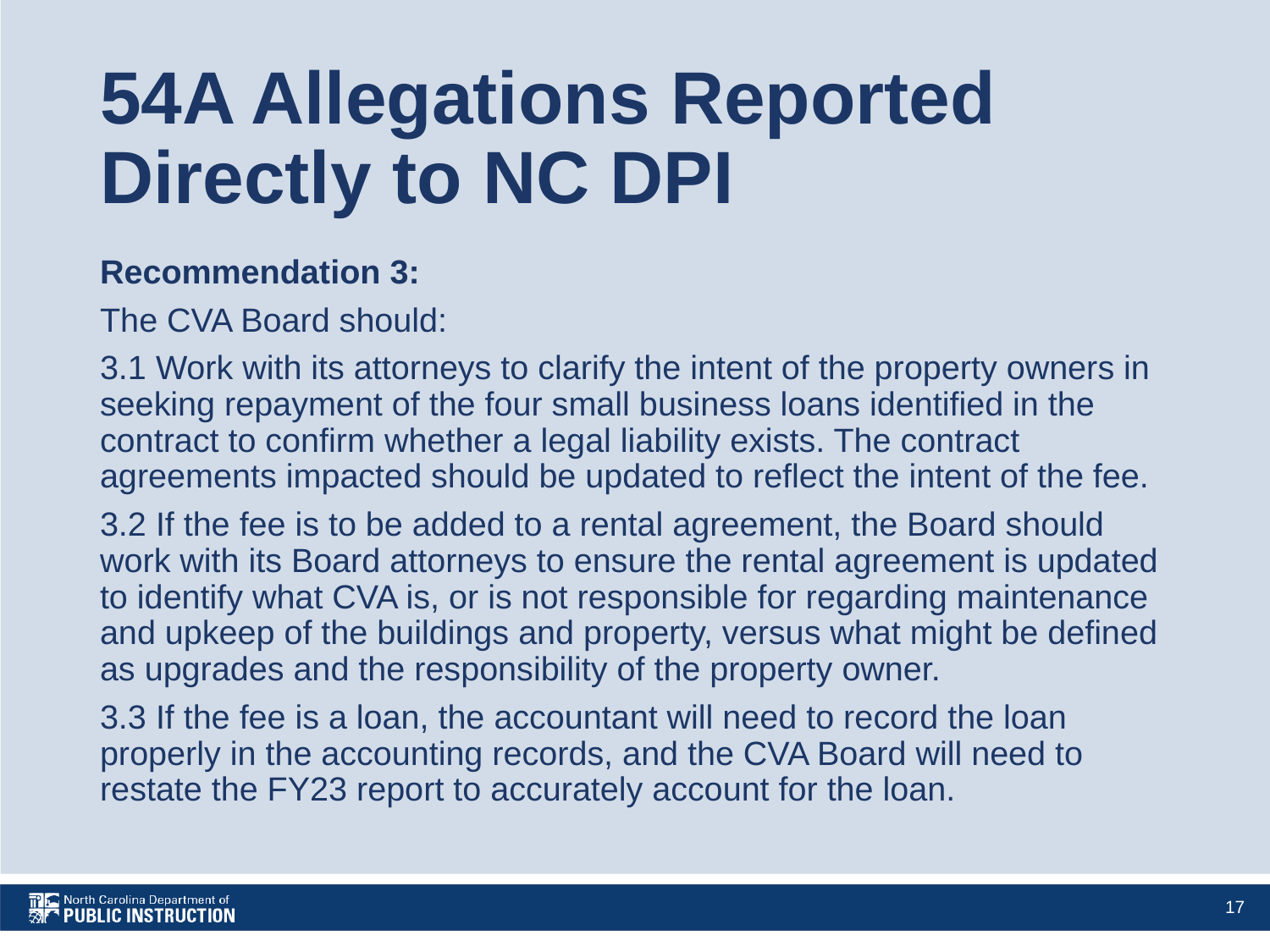

# 54A Allegations Reported Directly to NC DPI
Recommendation 3:
The CVA Board should:
3.1 Work with its attorneys to clarify the intent of the property owners in seeking repayment of the four small business loans identified in the contract to confirm whether a legal liability exists. The contract agreements impacted should be updated to reflect the intent of the fee.
3.2 If the fee is to be added to a rental agreement, the Board should work with its Board attorneys to ensure the rental agreement is updated to identify what CVA is, or is not responsible for regarding maintenance and upkeep of the buildings and property, versus what might be defined as upgrades and the responsibility of the property owner.
3.3 If the fee is a loan, the accountant will need to record the loan properly in the accounting records, and the CVA Board will need to restate the FY23 report to accurately account for the loan.
17